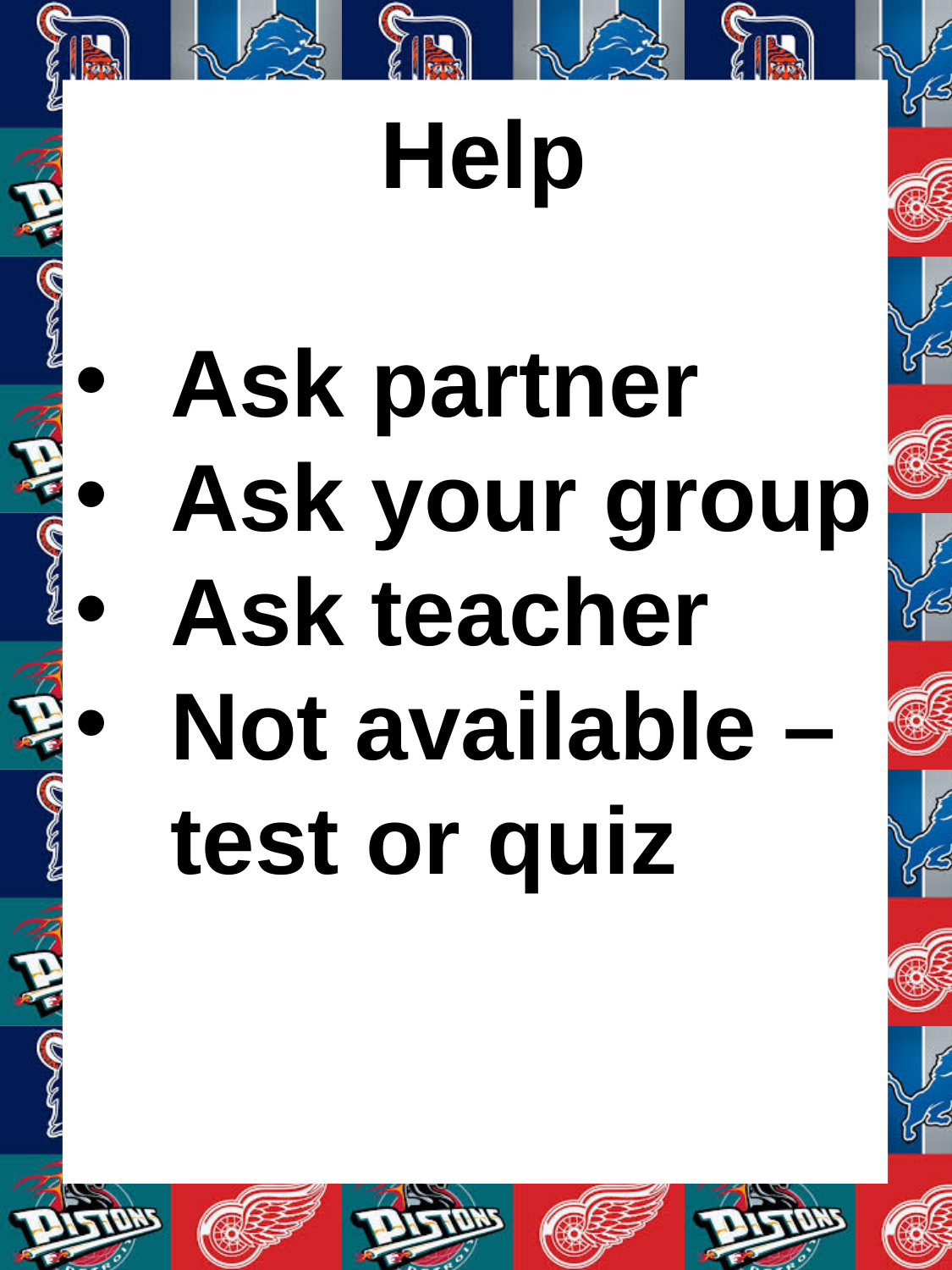

C

Help

Ask partner
Ask your group
Ask teacher
Not available – test or quiz